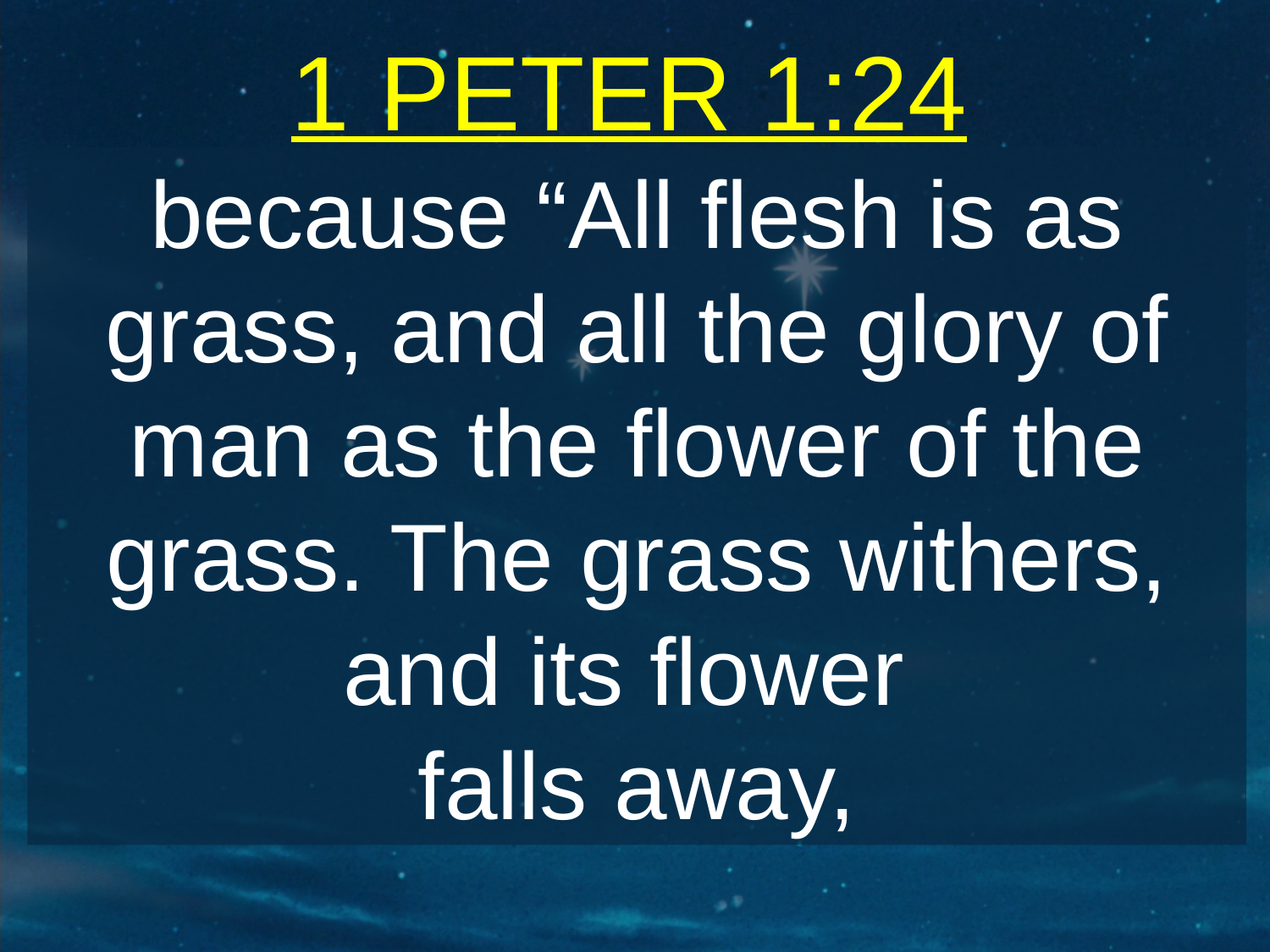

1 PETER 1:24
because “All flesh is as grass, and all the glory of man as the flower of the grass. The grass withers, and its flower
falls away,